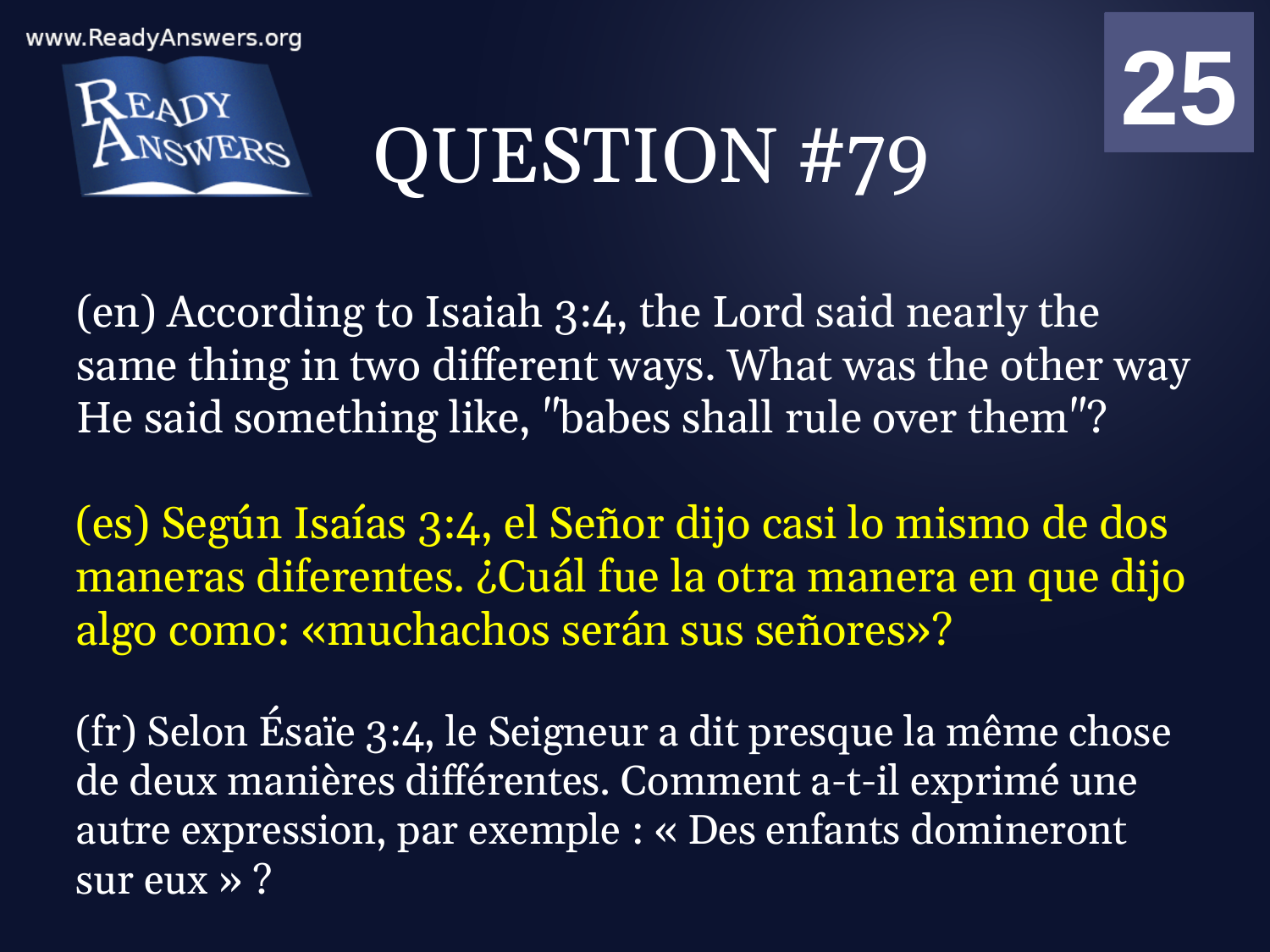

01
02
03
04
05
06
07
08
09
10
11
12
13
14
15
16
17
18
19
20
21
22
23
24
25
00
# QUESTION #79
(en) According to Isaiah 3:4, the Lord said nearly the same thing in two different ways. What was the other way He said something like, "babes shall rule over them"?
(es) Según Isaías 3:4, el Señor dijo casi lo mismo de dos maneras diferentes. ¿Cuál fue la otra manera en que dijo algo como: «muchachos serán sus señores»?
(fr) Selon Ésaïe 3:4, le Seigneur a dit presque la même chose de deux manières différentes. Comment a-t-il exprimé une autre expression, par exemple : « Des enfants domineront sur eux » ?